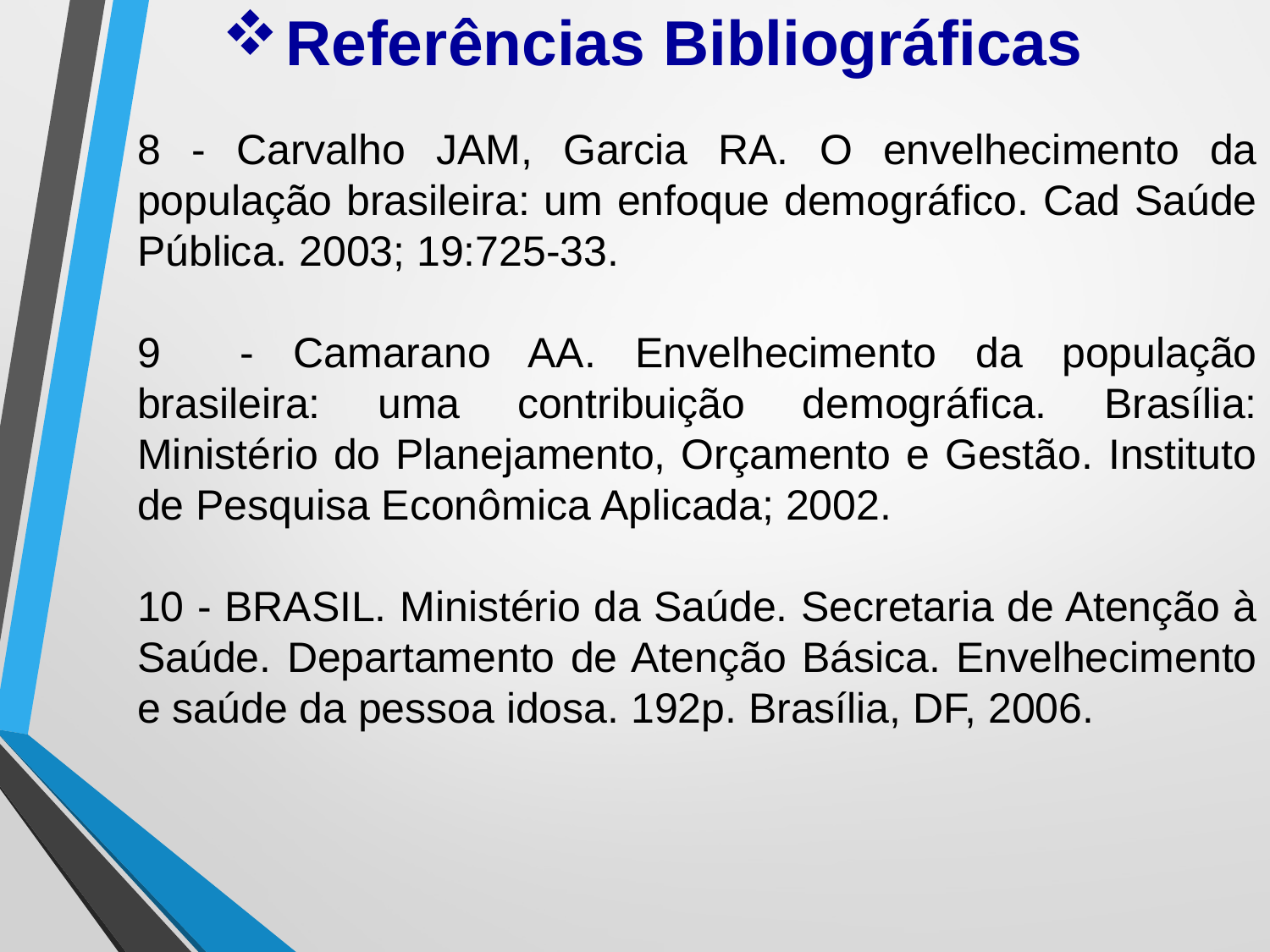

Referências Bibliográficas
8 - Carvalho JAM, Garcia RA. O envelhecimento da população brasileira: um enfoque demográfico. Cad Saúde Pública. 2003; 19:725-33.

9  - Camarano AA. Envelhecimento da população brasileira: uma contribuição demográfica. Brasília: Ministério do Planejamento, Orçamento e Gestão. Instituto de Pesquisa Econômica Aplicada; 2002.

10 - BRASIL. Ministério da Saúde. Secretaria de Atenção à Saúde. Departamento de Atenção Básica. Envelhecimento e saúde da pessoa idosa. 192p. Brasília, DF, 2006.